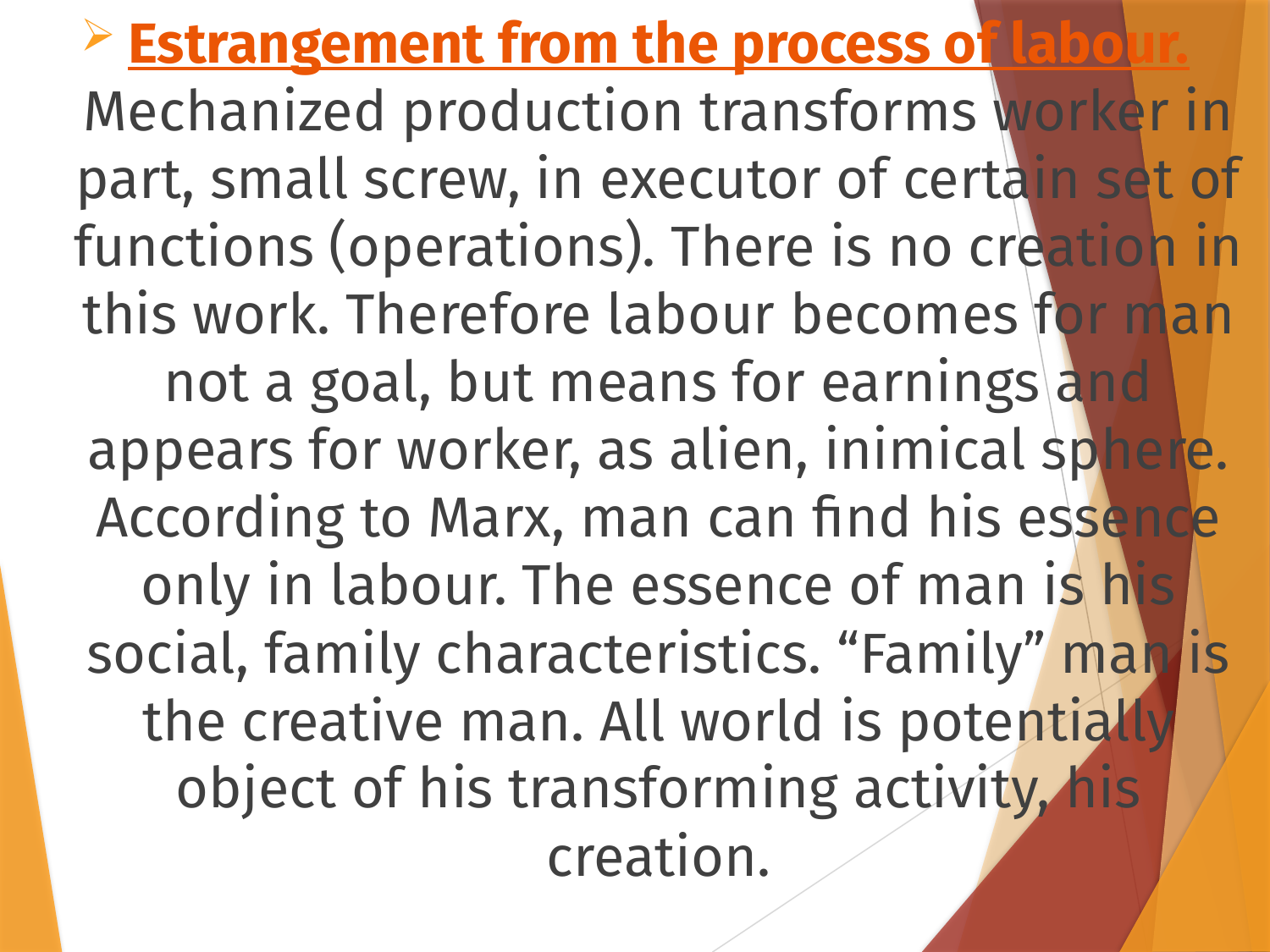

Estrangement from the process of labour. Mechanized production transforms worker in part, small screw, in executor of certain set of functions (operations). There is no creation in this work. Therefore labour becomes for man not a goal, but means for earnings and appears for worker, as alien, inimical sphere. According to Marx, man can find his essence only in labour. The essence of man is his social, family characteristics. “Family” man is the creative man. All world is potentially object of his transforming activity, his creation.